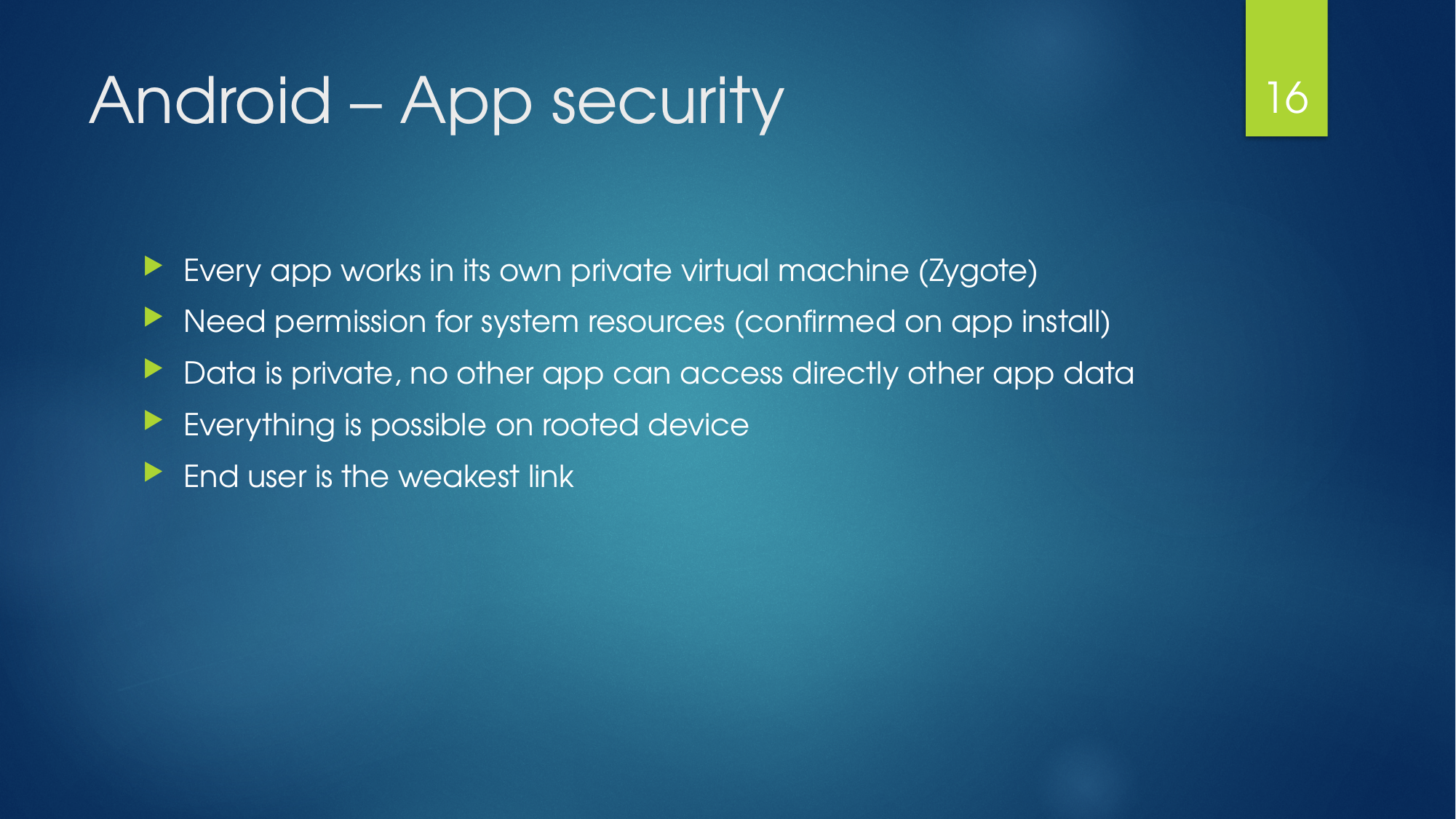

16
# Android – App security
Every app works in its own private virtual machine (Zygote)
Need permission for system resources (confirmed on app install)
Data is private, no other app can access directly other app data
Everything is possible on rooted device
End user is the weakest link